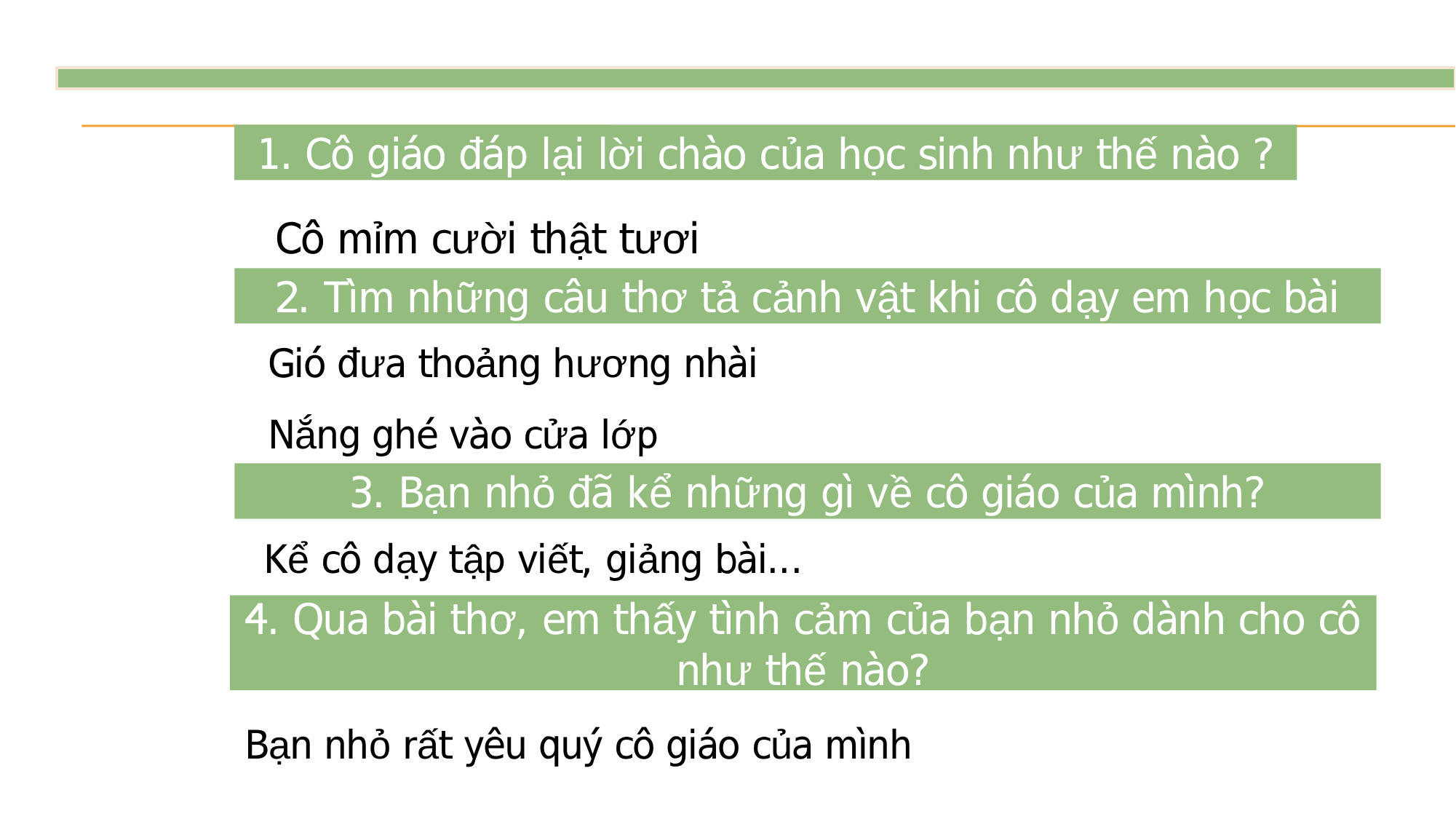

1. Cô giáo đáp lại lời chào của học sinh như thế nào ?
Cô mỉm cười thật tươi
2. Tìm những câu thơ tả cảnh vật khi cô dạy em học bài
Gió đưa thoảng hương nhài
Nắng ghé vào cửa lớp
3. Bạn nhỏ đã kể những gì về cô giáo của mình?
Kể cô dạy tập viết, giảng bài...
4. Qua bài thơ, em thấy tình cảm của bạn nhỏ dành cho cô như thế nào?
Bạn nhỏ rất yêu quý cô giáo của mình